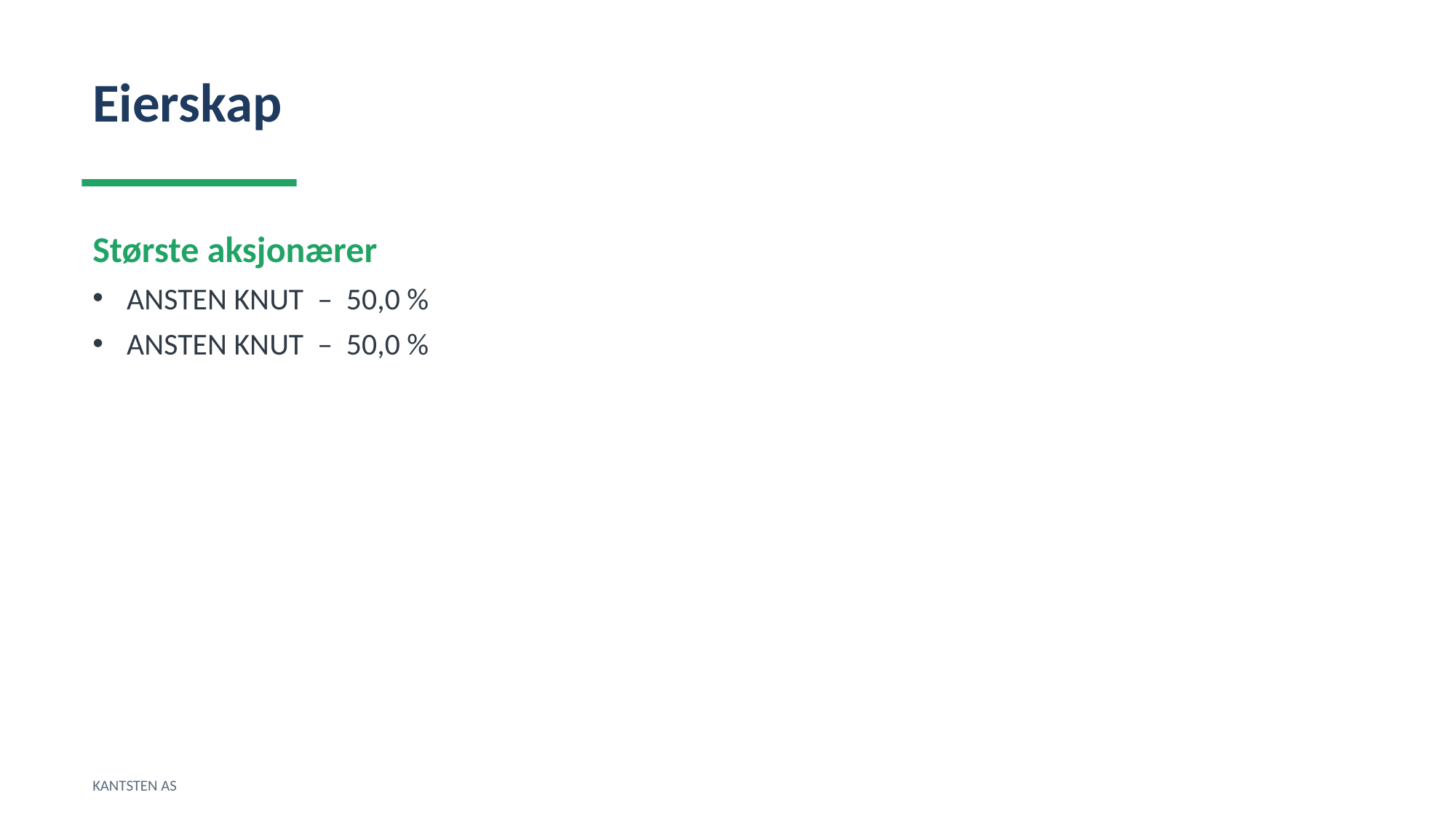

Eierskap

Største aksjonærer
ANSTEN KNUT  –  50,0 %
ANSTEN KNUT  –  50,0 %
KANTSTEN AS